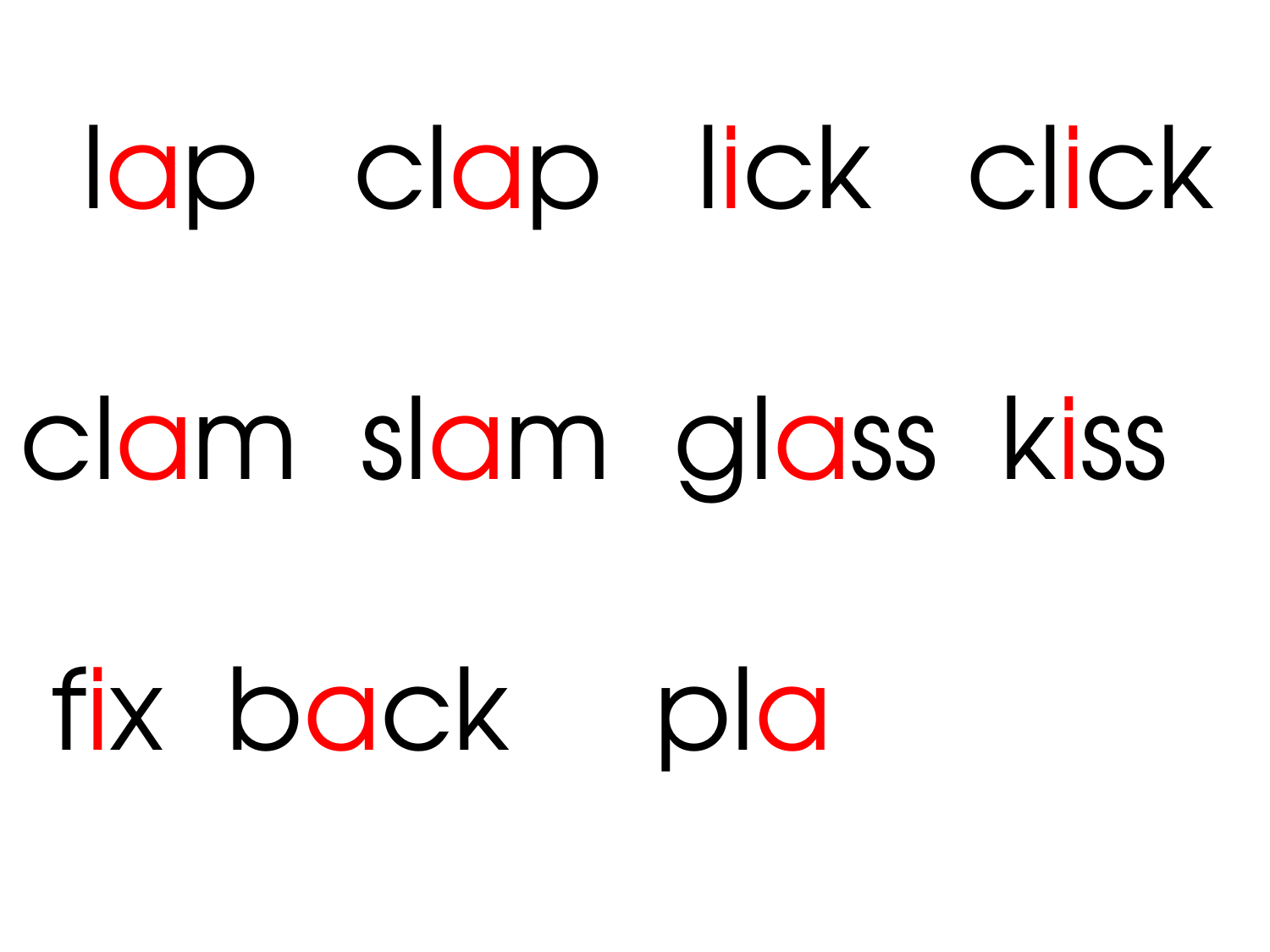

lap   clap   lick   click

clam  slam  glass  kiss

 fix  back 	pla